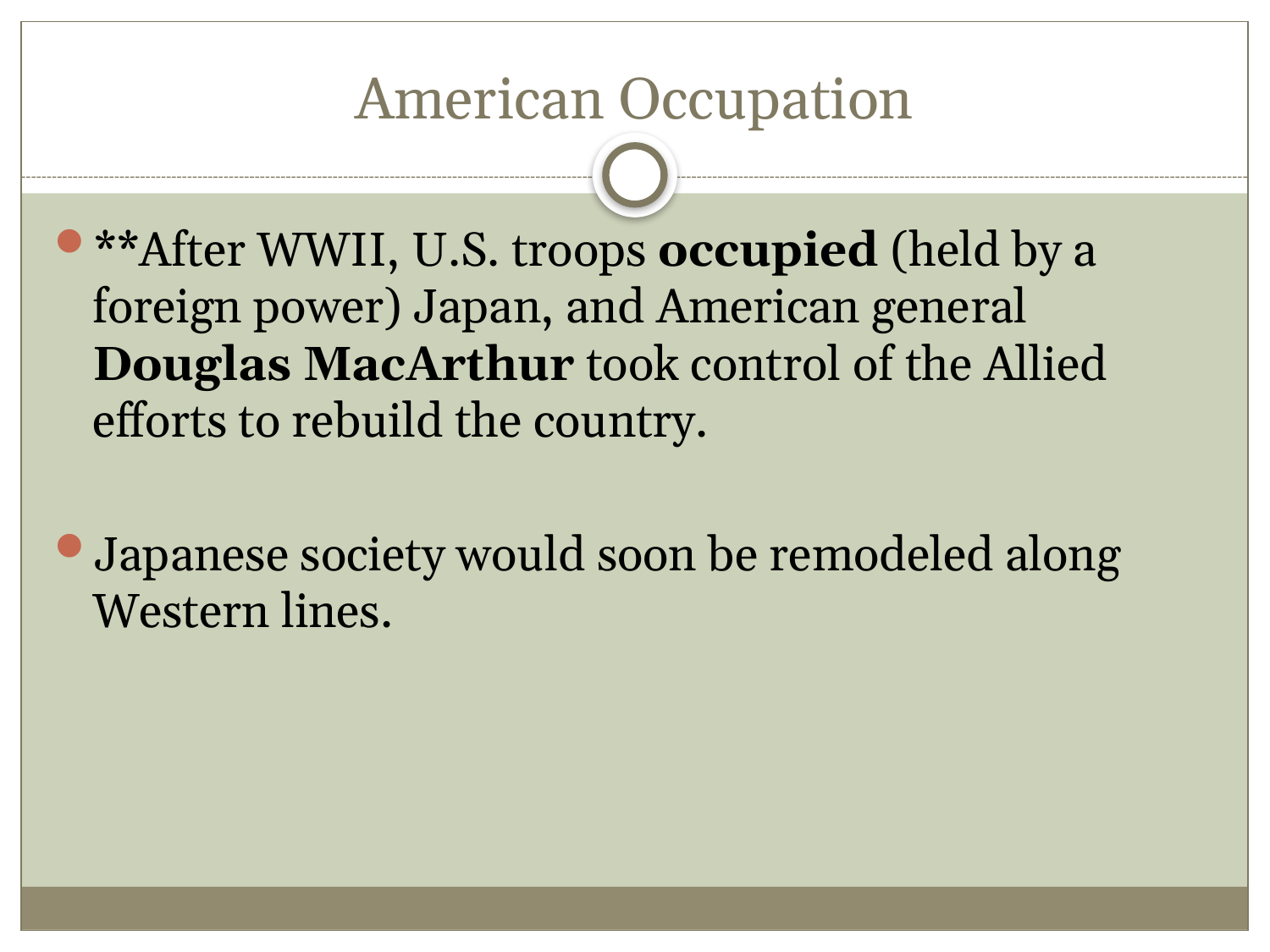

# American Occupation
**After WWII, U.S. troops occupied (held by a foreign power) Japan, and American general Douglas MacArthur took control of the Allied efforts to rebuild the country.

Japanese society would soon be remodeled along Western lines.